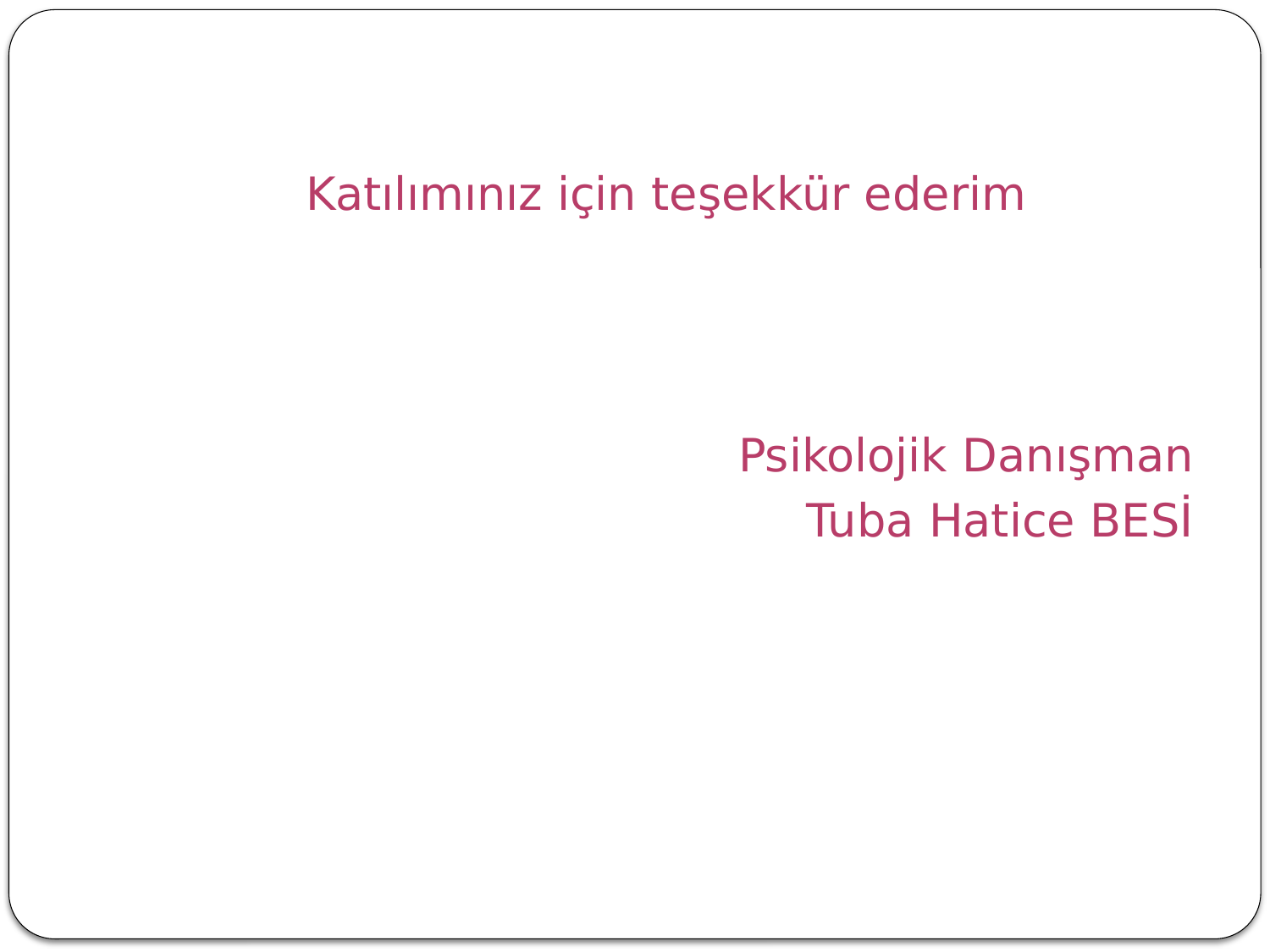

Katılımınız için teşekkür ederim

Psikolojik Danışman
Tuba Hatice BESİ